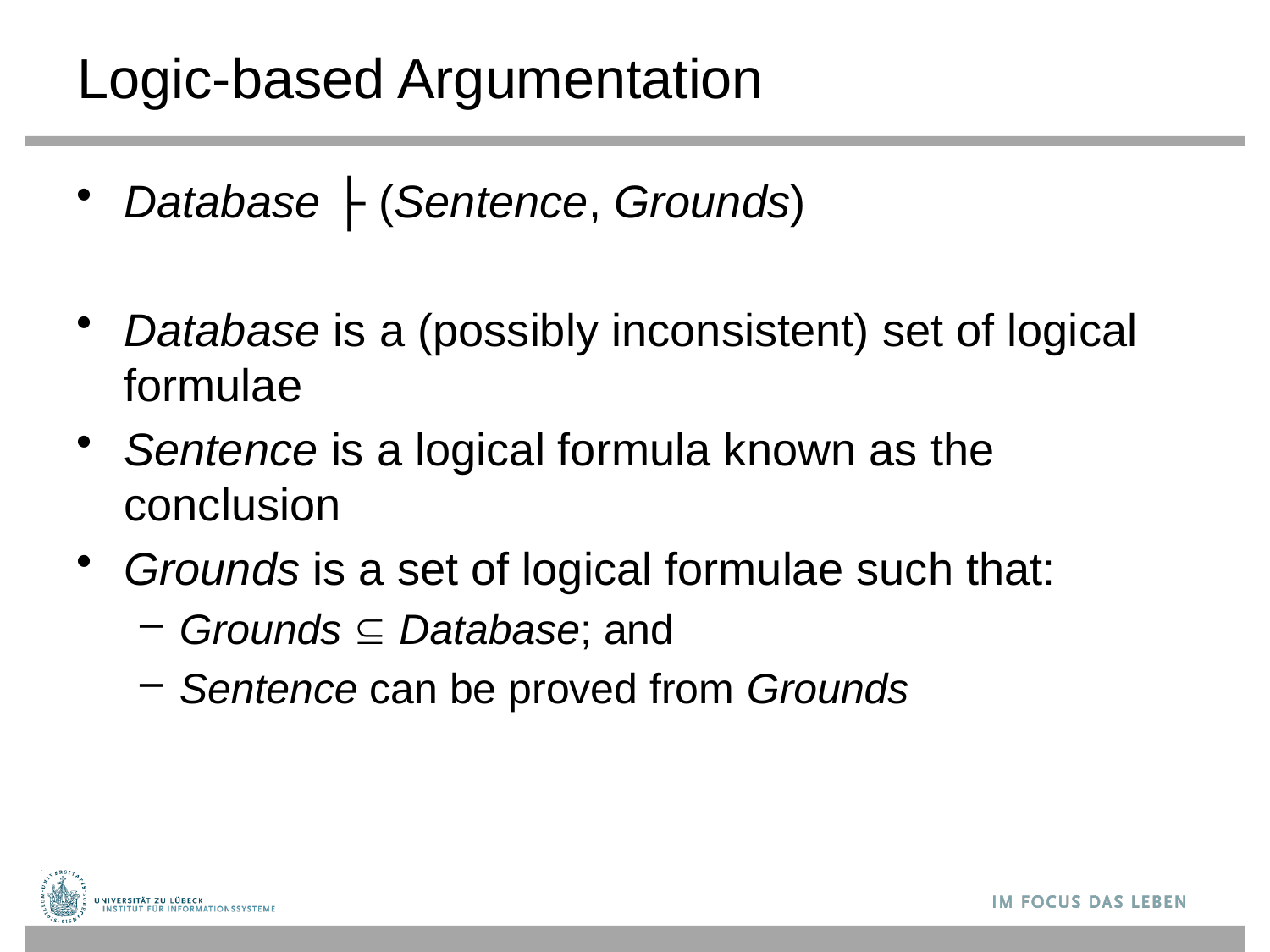

# Logic-based Argumentation
Database ├ (Sentence, Grounds)

Database is a (possibly inconsistent) set of logical formulae
Sentence is a logical formula known as the conclusion
Grounds is a set of logical formulae such that:
Grounds ⊆ Database; and
Sentence can be proved from Grounds